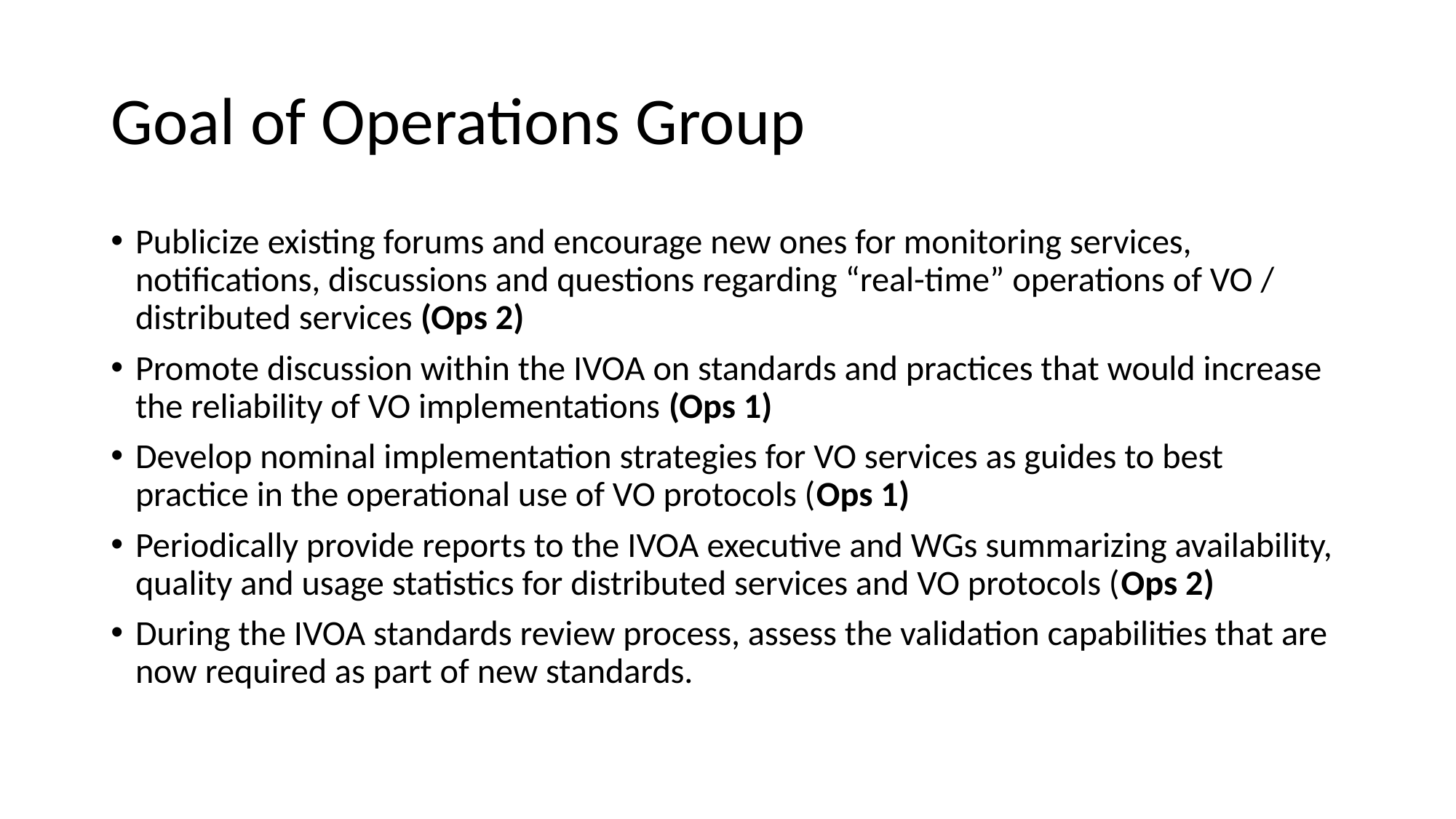

# Goal of Operations Group
Publicize existing forums and encourage new ones for monitoring services, notifications, discussions and questions regarding “real-time” operations of VO / distributed services (Ops 2)
Promote discussion within the IVOA on standards and practices that would increase the reliability of VO implementations (Ops 1)
Develop nominal implementation strategies for VO services as guides to best practice in the operational use of VO protocols (Ops 1)
Periodically provide reports to the IVOA executive and WGs summarizing availability, quality and usage statistics for distributed services and VO protocols (Ops 2)
During the IVOA standards review process, assess the validation capabilities that are now required as part of new standards.